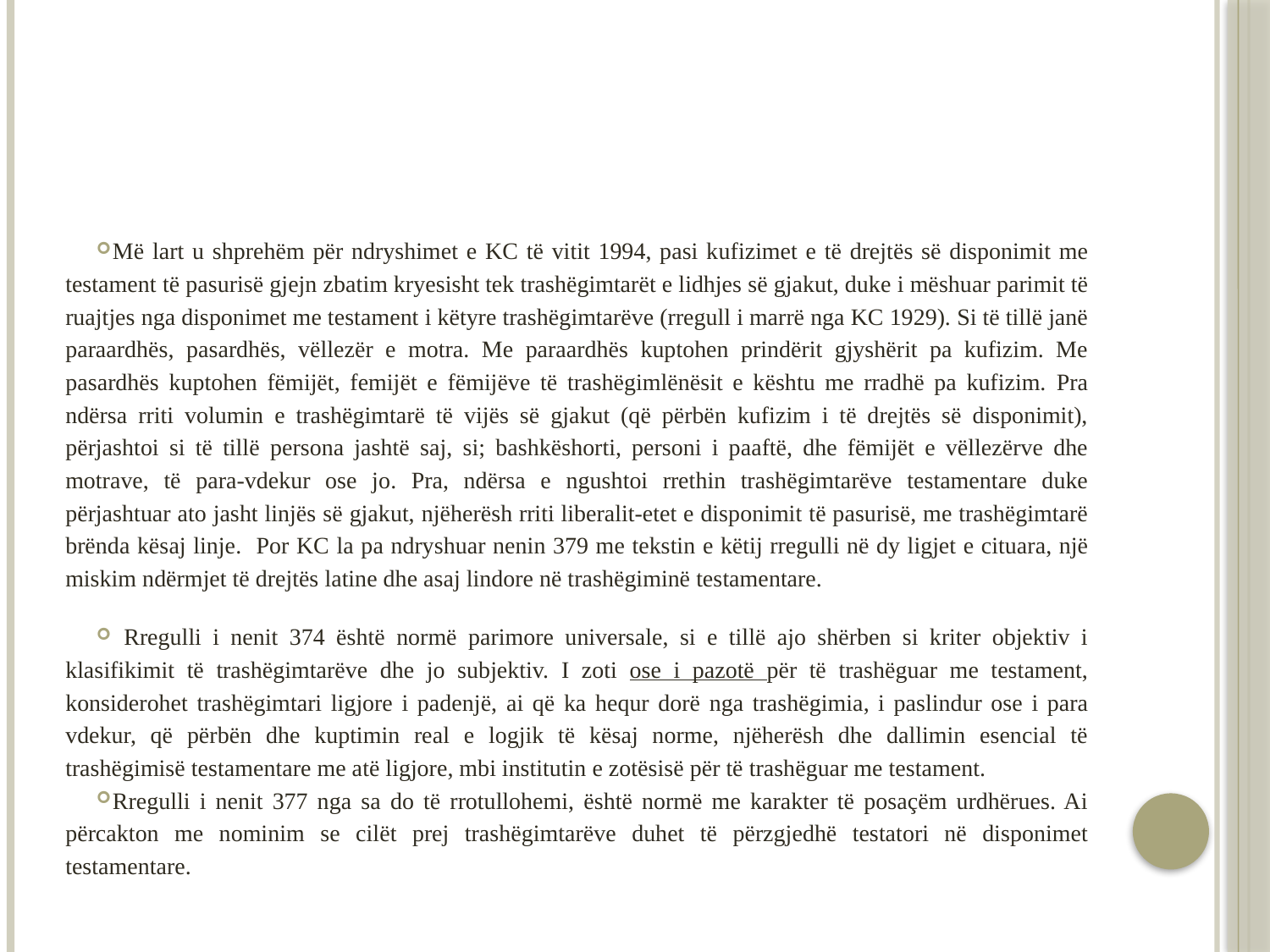

#

Më lart u shprehëm për ndryshimet e KC të vitit 1994, pasi kufizimet e të drejtës së disponimit me testament të pasurisë gjejn zbatim kryesisht tek trashëgimtarët e lidhjes së gjakut, duke i mëshuar parimit të ruajtjes nga disponimet me testament i këtyre trashëgimtarëve (rregull i marrë nga KC 1929). Si të tillë janë paraardhës, pasardhës, vëllezër e motra. Me paraardhës kuptohen prindërit gjyshërit pa kufizim. Me pasardhës kuptohen fëmijët, femijët e fëmijëve të trashëgimlënësit e kështu me rradhë pa kufizim. Pra ndërsa rriti volumin e trashëgimtarë të vijës së gjakut (që përbën kufizim i të drejtës së disponimit), përjashtoi si të tillë persona jashtë saj, si; bashkëshorti, personi i paaftë, dhe fëmijët e vëllezërve dhe motrave, të para-vdekur ose jo. Pra, ndërsa e ngushtoi rrethin trashëgimtarëve testamentare duke përjashtuar ato jasht linjës së gjakut, njëherësh rriti liberalit-etet e disponimit të pasurisë, me trashëgimtarë brënda kësaj linje.  Por KC la pa ndryshuar nenin 379 me tekstin e këtij rregulli në dy ligjet e cituara, një miskim ndërmjet të drejtës latine dhe asaj lindore në trashëgiminë testamentare.

 Rregulli i nenit 374 është normë parimore universale, si e tillë ajo shërben si kriter objektiv i klasifikimit të trashëgimtarëve dhe jo subjektiv. I zoti ose i pazotë për të trashëguar me testament, konsiderohet trashëgimtari ligjore i padenjë, ai që ka hequr dorë nga trashëgimia, i paslindur ose i para vdekur, që përbën dhe kuptimin real e logjik të kësaj norme, njëherësh dhe dallimin esencial të trashëgimisë testamentare me atë ligjore, mbi institutin e zotësisë për të trashëguar me testament.
Rregulli i nenit 377 nga sa do të rrotullohemi, është normë me karakter të posaçëm urdhërues. Ai përcakton me nominim se cilët prej trashëgimtarëve duhet të përzgjedhë testatori në disponimet testamentare.